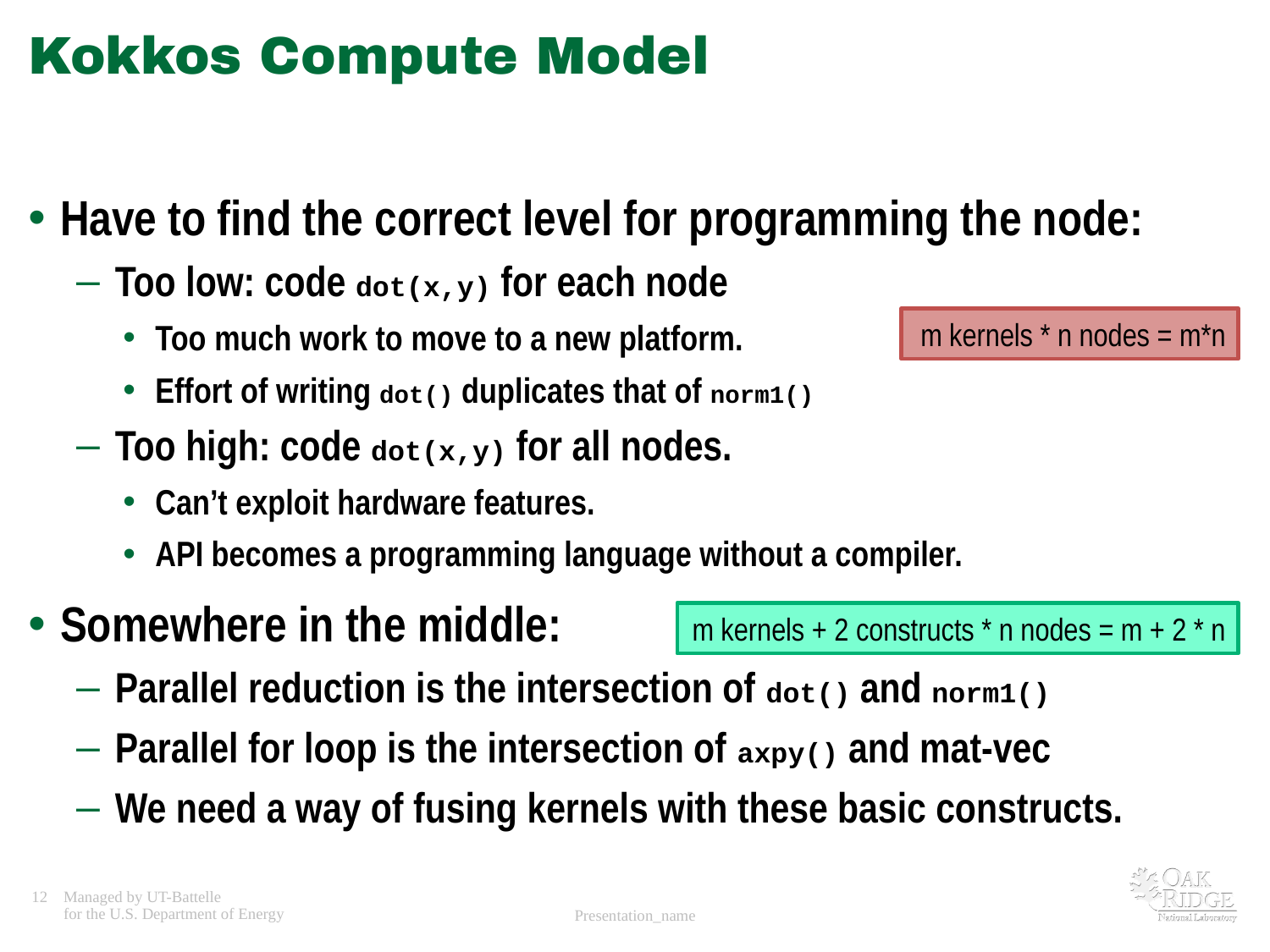

# Kokkos Compute Model
Have to find the correct level for programming the node:
Too low: code dot(x,y) for each node
Too much work to move to a new platform.
Effort of writing dot() duplicates that of norm1()
Too high: code dot(x,y) for all nodes.
Can’t exploit hardware features.
API becomes a programming language without a compiler.
Somewhere in the middle:
Parallel reduction is the intersection of dot() and norm1()
Parallel for loop is the intersection of axpy() and mat-vec
We need a way of fusing kernels with these basic constructs.
m kernels * n nodes = m*n
m kernels + 2 constructs * n nodes = m + 2 * n